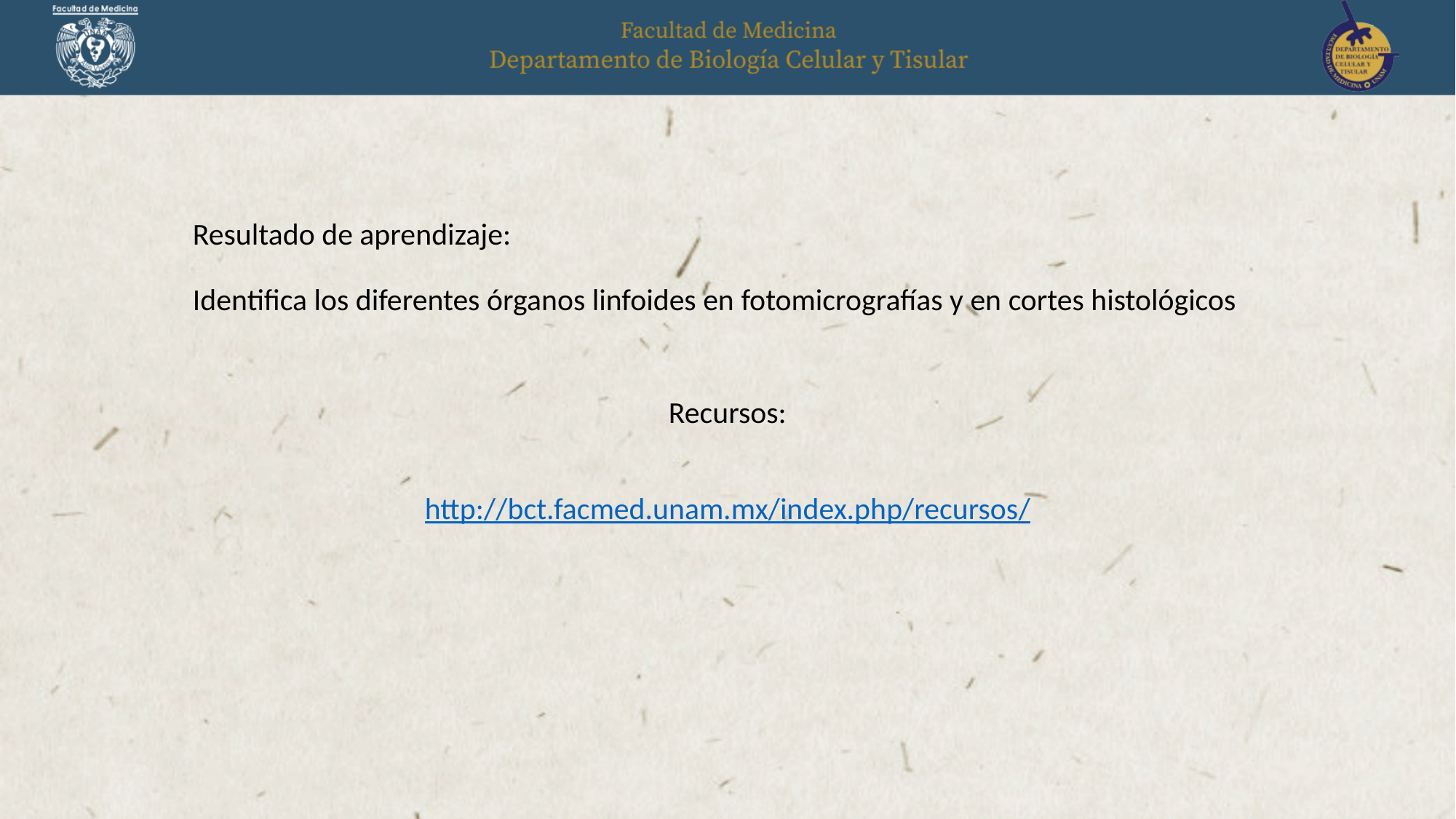

# Resultado de aprendizaje: Identifica los diferentes órganos linfoides en fotomicrografías y en cortes histológicos
Recursos:

http://bct.facmed.unam.mx/index.php/recursos/